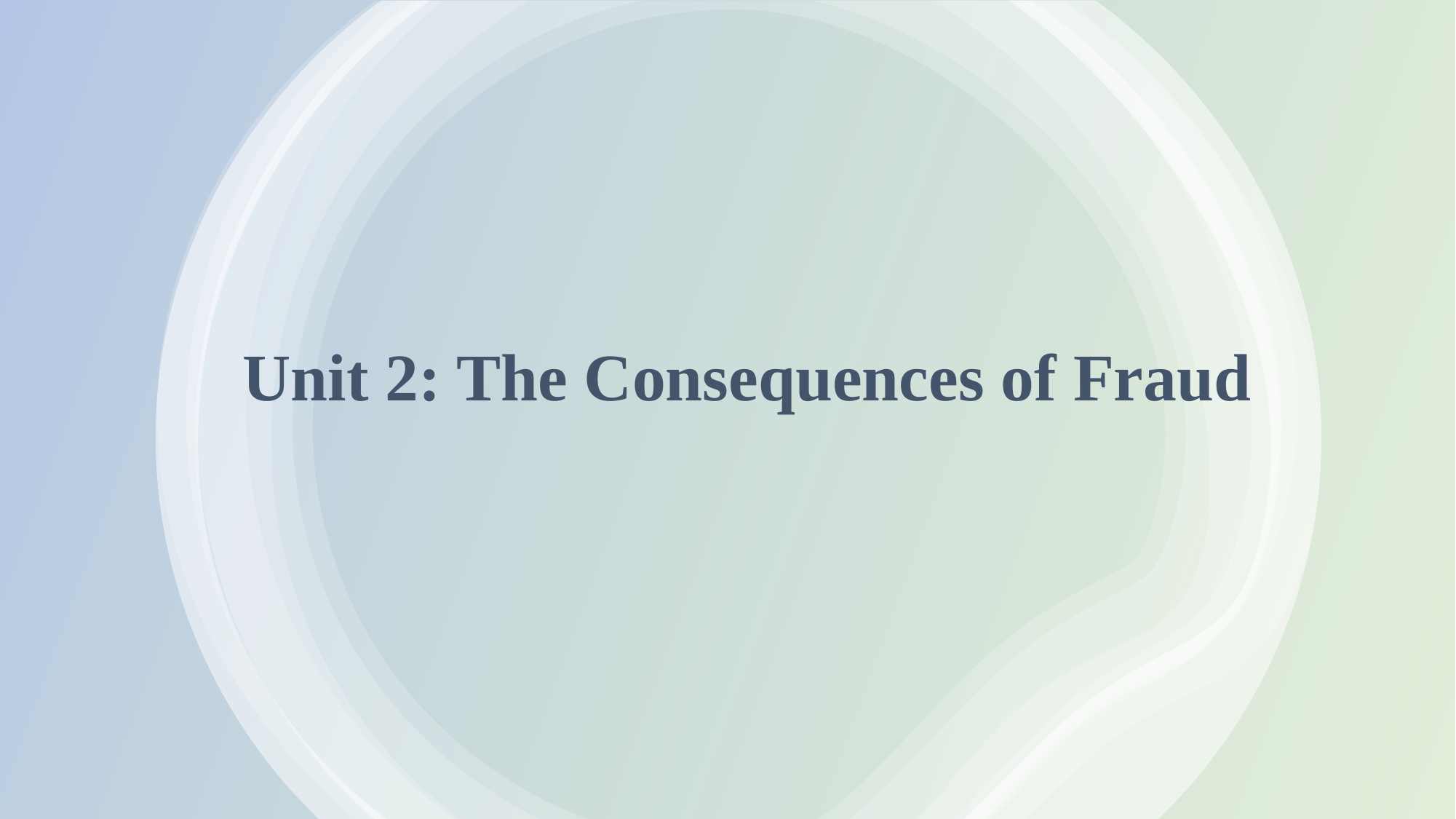

# Unit 2: The Consequences of Fraud